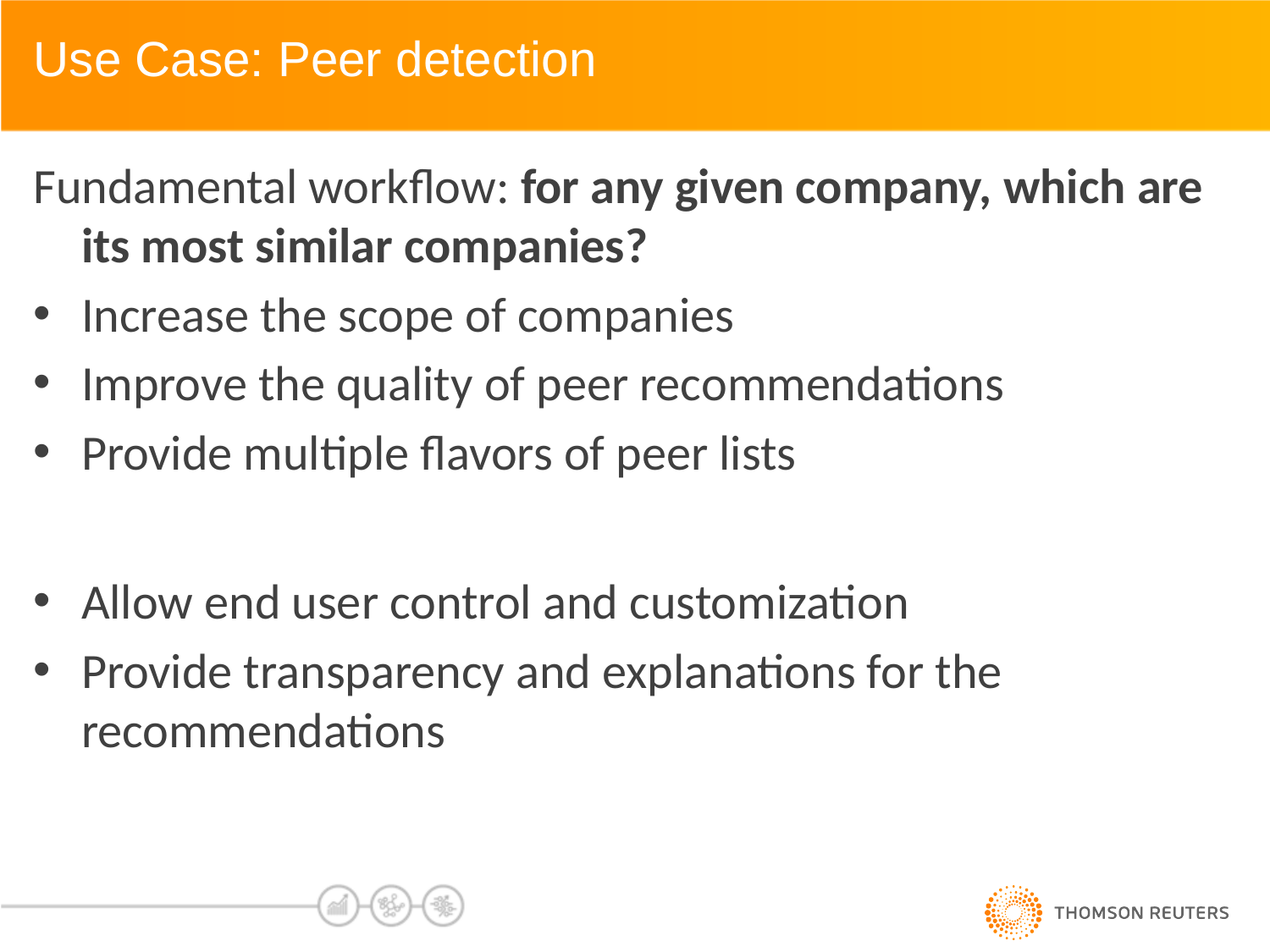

Use Case: Peer detection
Fundamental workflow: for any given company, which are its most similar companies?
Increase the scope of companies
Improve the quality of peer recommendations
Provide multiple flavors of peer lists

Allow end user control and customization
Provide transparency and explanations for the recommendations